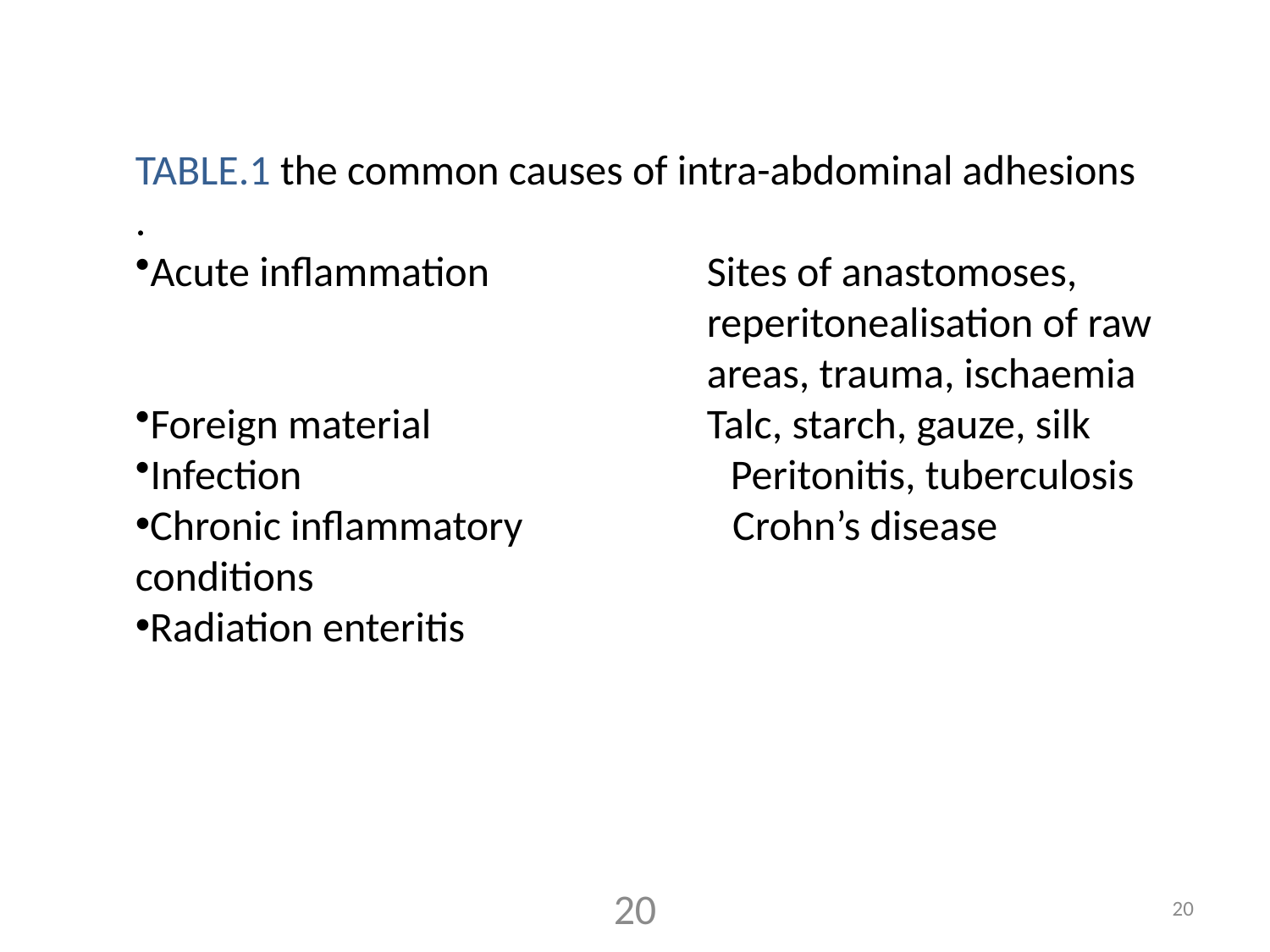

TABLE.1 the common causes of intra-abdominal adhesions
.
Acute inflammation 		Sites of anastomoses,
					reperitonealisation of raw
					areas, trauma, ischaemia
Foreign material 			Talc, starch, gauze, silk
Infection                                             Peritonitis, tuberculosis
Chronic inflammatory                      Crohn’s disease
conditions
Radiation enteritis

20
20